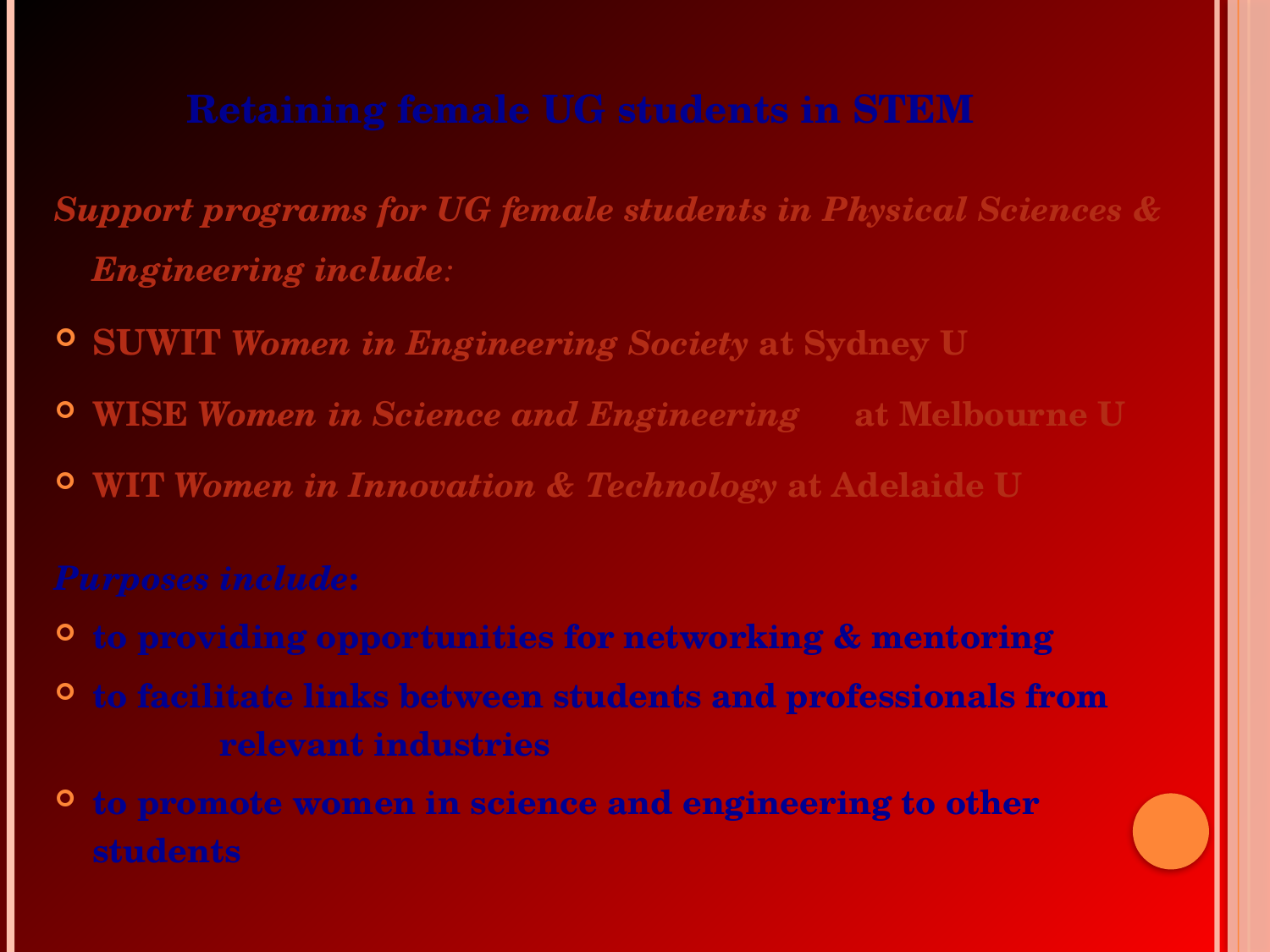

Retaining female UG students in STEM

Support programs for UG female students in Physical Sciences & Engineering include:
SUWIT Women in Engineering Society at Sydney U
WISE Women in Science and Engineering	at Melbourne U
WIT Women in Innovation & Technology at Adelaide U

Purposes include:
to providing opportunities for networking & mentoring
to facilitate links between students and professionals from 	relevant industries
to promote women in science and engineering to other 	students